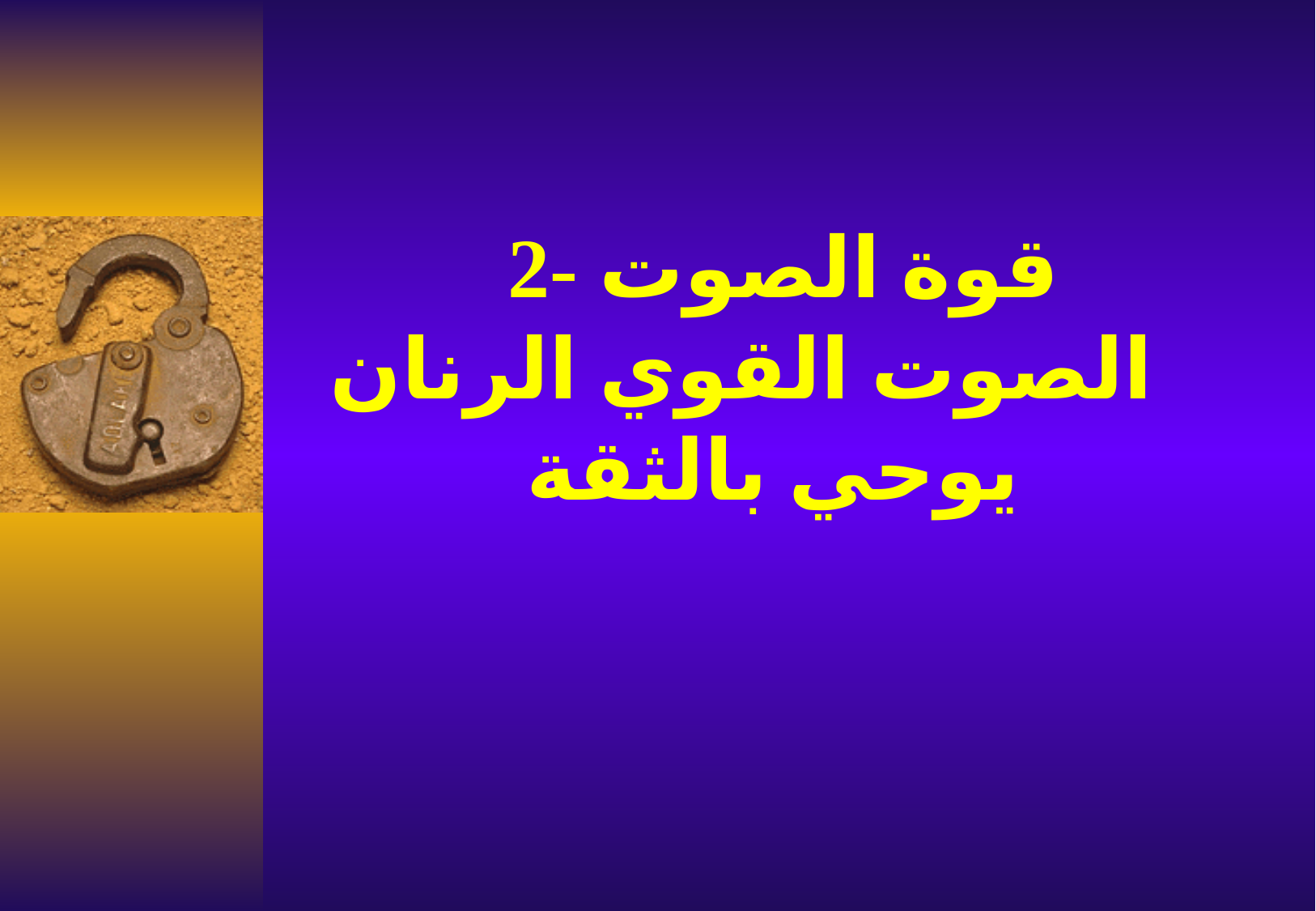

# 2- قوة الصوت الصوت القوي الرنان يوحي بالثقة